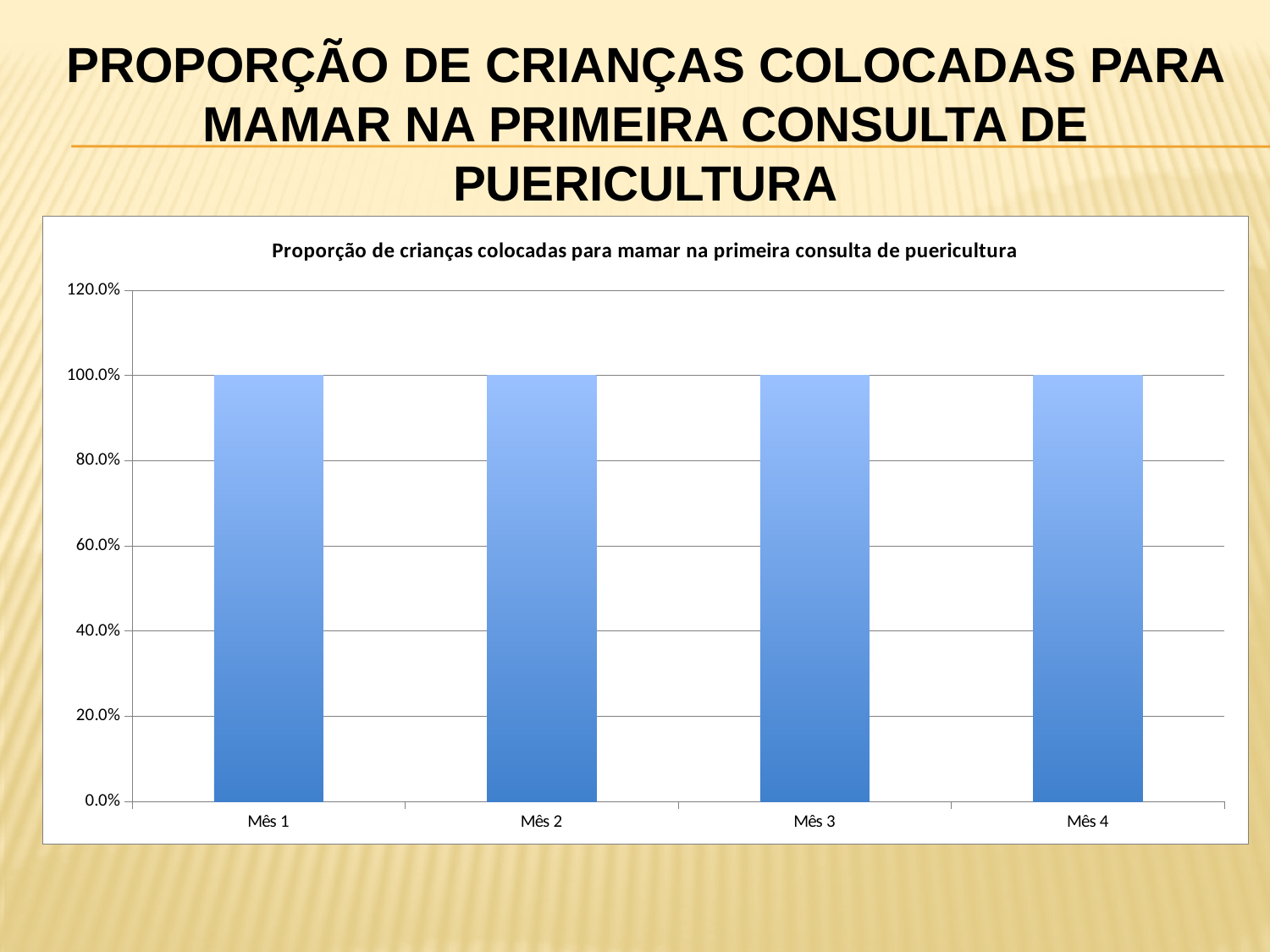

# Proporção de crianças colocadas para mamar na primeira consulta de puericultura

### Chart:

| Category | Proporção de crianças colocadas para mamar na primeira consulta de puericultura |
|---|---|
| Mês 1 | 1.0 |
| Mês 2 | 1.0 |
| Mês 3 | 1.0 |
| Mês 4 | 1.0 |